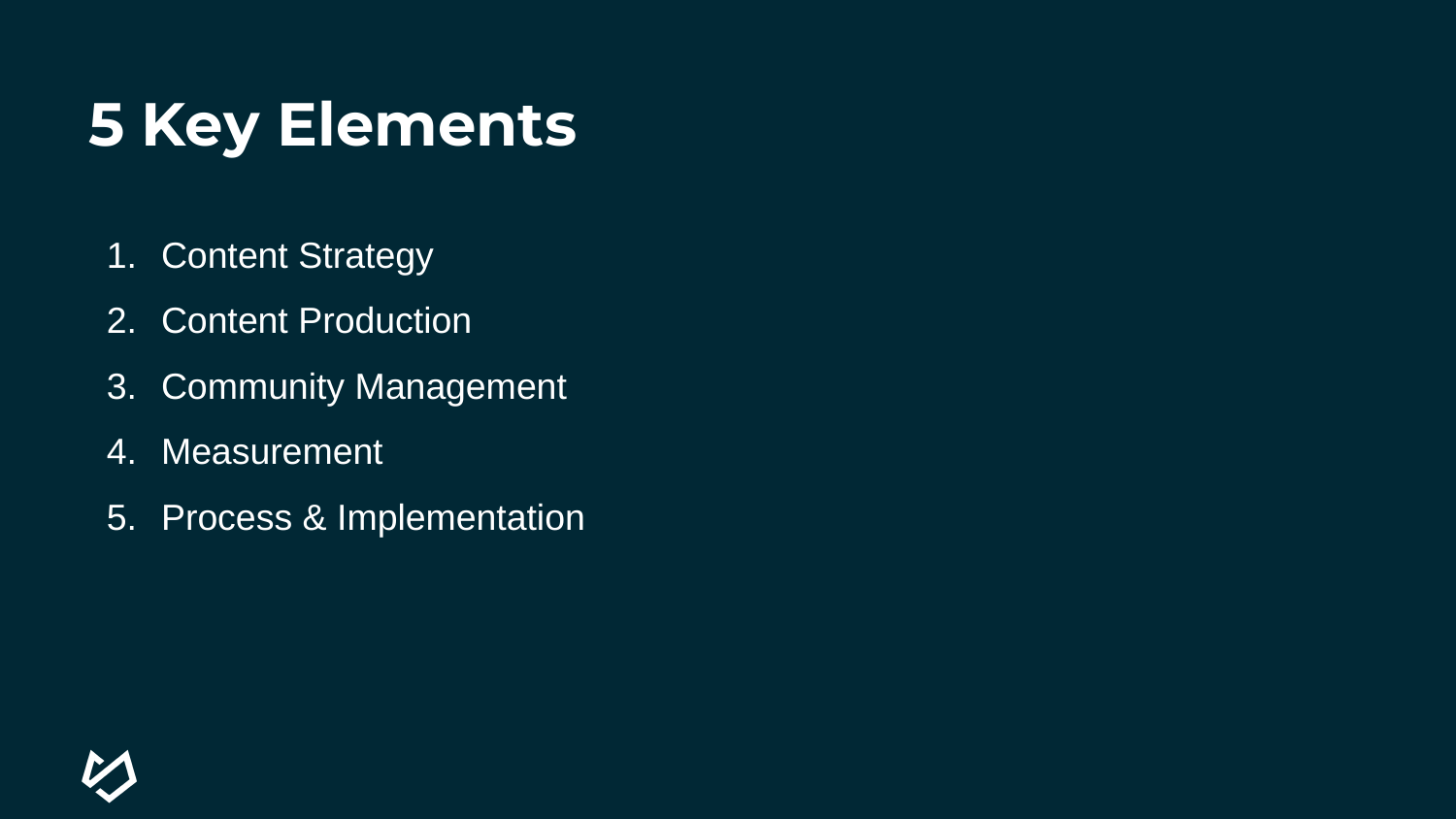

# 5 Key Elements
Content Strategy
Content Production
Community Management
Measurement
Process & Implementation